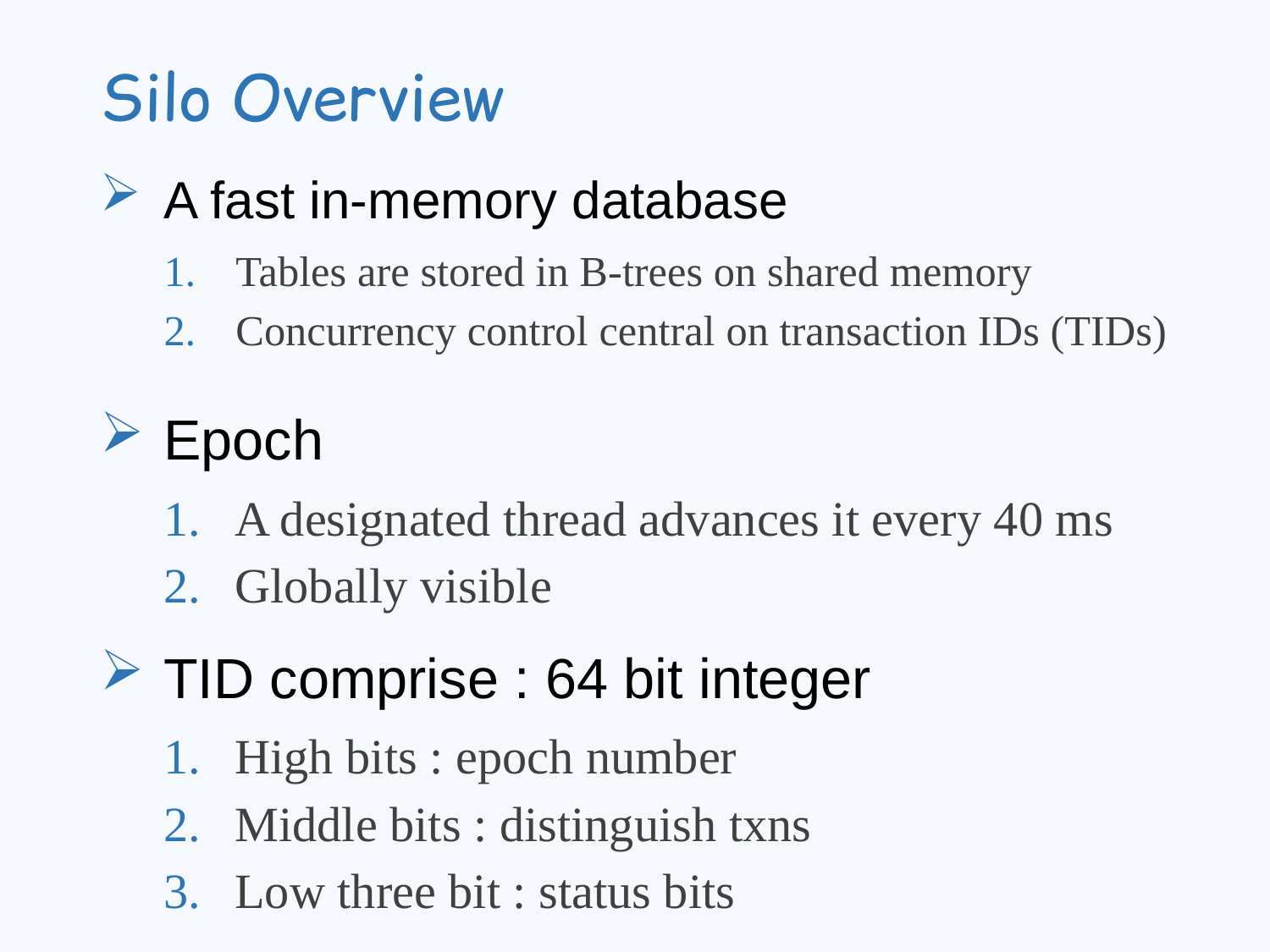

# Silo Overview
A fast in-memory database
Tables are stored in B-trees on shared memory
Concurrency control central on transaction IDs (TIDs)

Epoch
A designated thread advances it every 40 ms
Globally visible

TID comprise : 64 bit integer
High bits : epoch number
Middle bits : distinguish txns
Low three bit : status bits